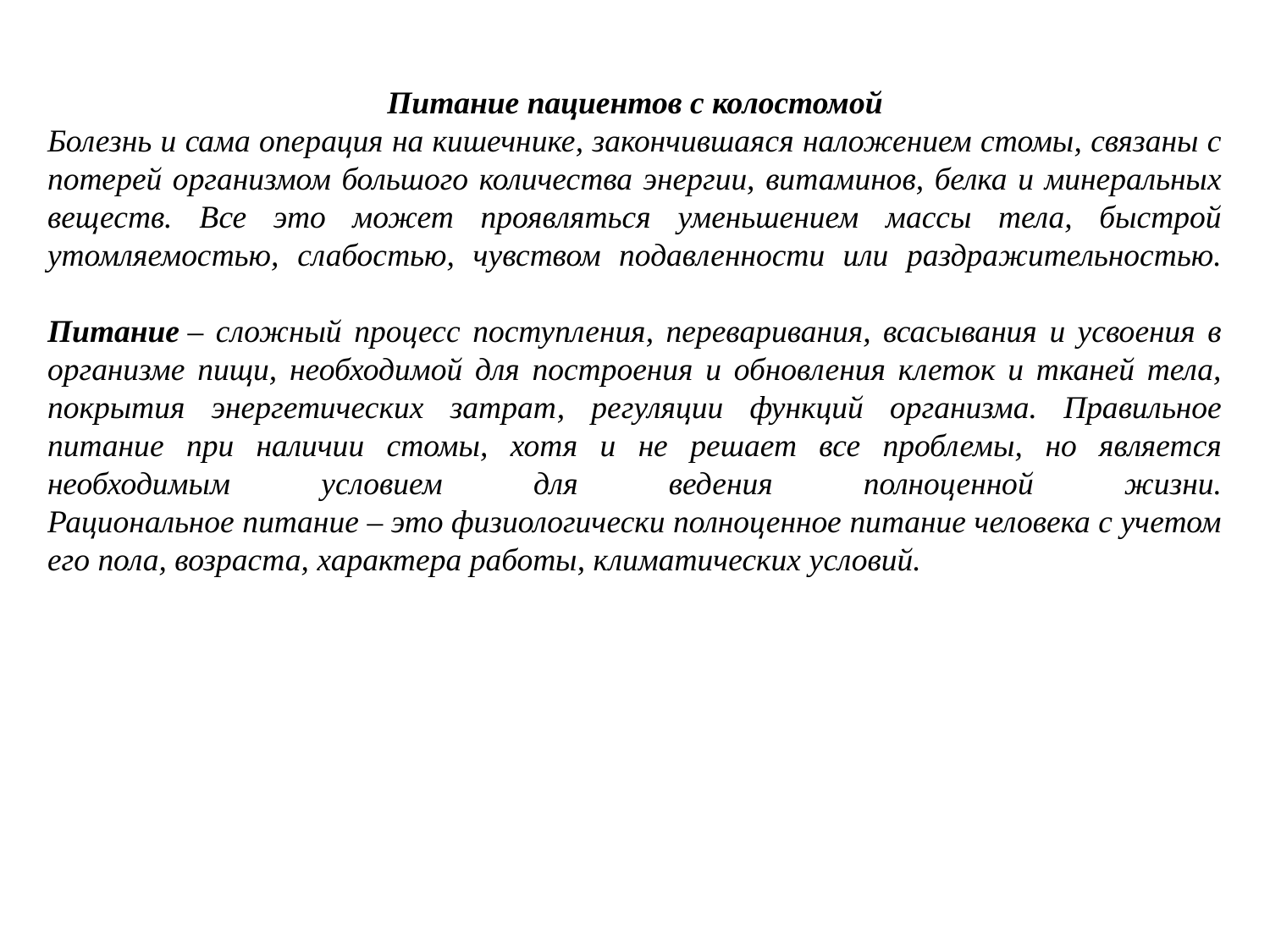

Питание пациентов с колостомой
Болезнь и сама операция на кишечнике, закончившаяся наложением стомы, связаны с потерей организмом большого количества энергии, витаминов, белка и минеральных веществ. Все это может проявляться уменьшением массы тела, быстрой утомляемостью, слабостью, чувством подавленности или раздражительностью.
Питание – сложный процесс поступления, переваривания, всасывания и усвоения в организме пищи, необходимой для построения и обновления клеток и тканей тела, покрытия энергетических затрат, регуляции функций организма. Правильное питание при наличии стомы, хотя и не решает все проблемы, но является необходимым условием для ведения полноценной жизни.
Рациональное питание – это физиологически полноценное питание человека с учетом его пола, возраста, характера работы, климатических условий.